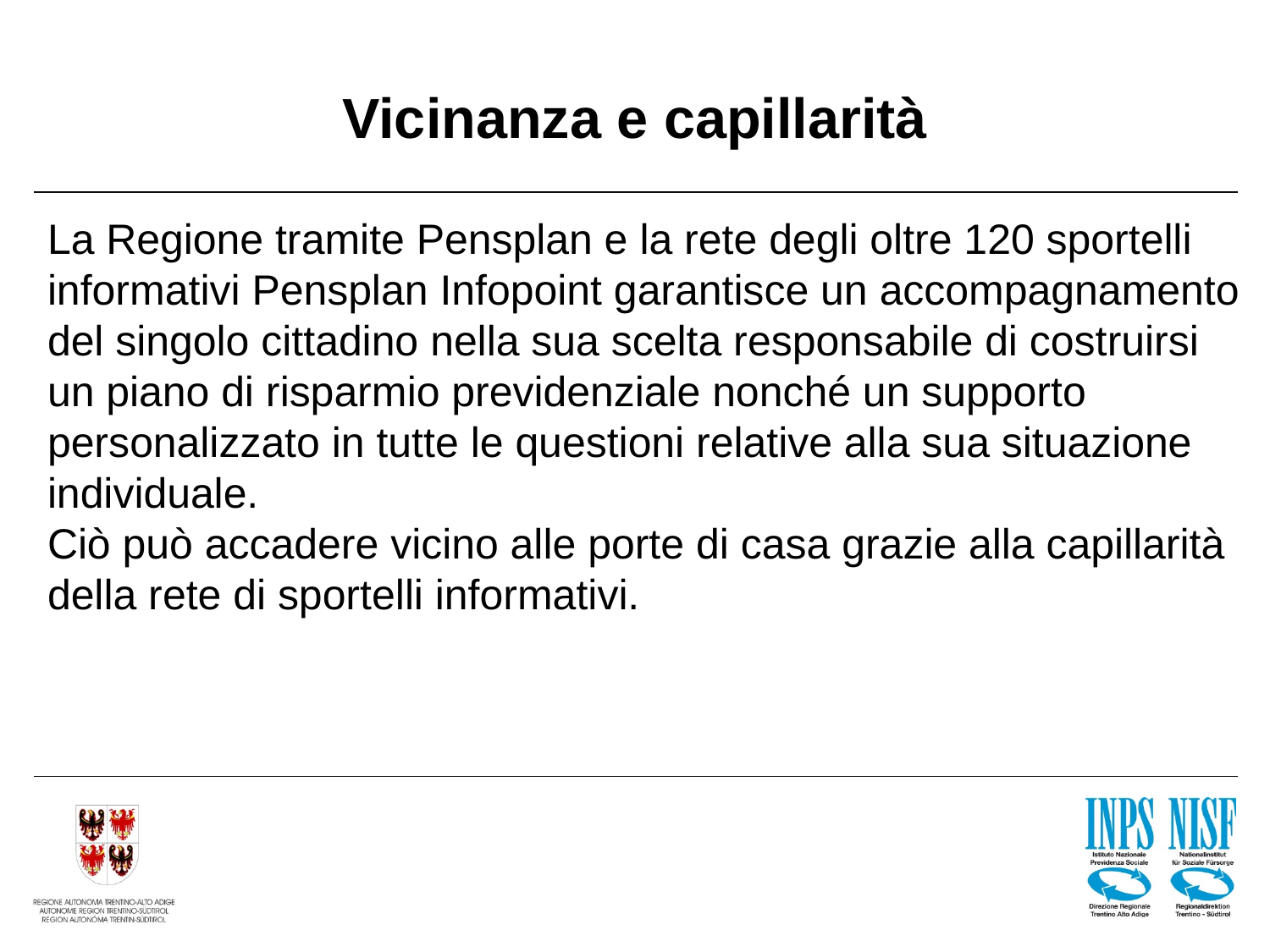

# Vicinanza e capillarità
La Regione tramite Pensplan e la rete degli oltre 120 sportelli informativi Pensplan Infopoint garantisce un accompagnamento del singolo cittadino nella sua scelta responsabile di costruirsi un piano di risparmio previdenziale nonché un supporto personalizzato in tutte le questioni relative alla sua situazione individuale.
Ciò può accadere vicino alle porte di casa grazie alla capillarità della rete di sportelli informativi.